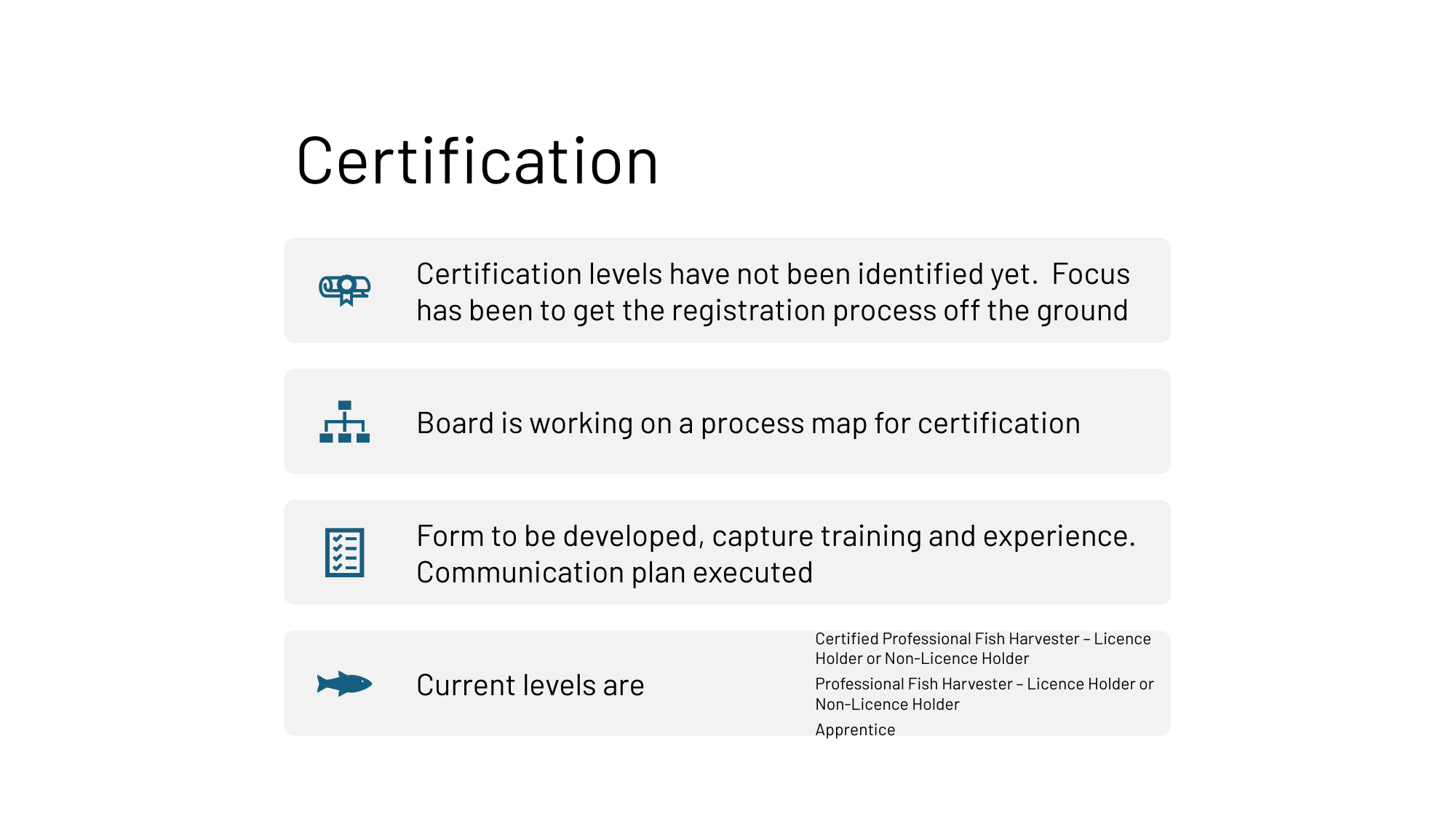

# Certification
Certification levels have not been identified yet.  Focus  has been to get the registration process off the ground
Board is working on a process map for certification
Form to be developed, capture training and experience.  Communication plan executed
Current levels are
Certified Professional Fish Harvester – Licence Holder or Non-Licence Holder
Professional Fish Harvester – Licence Holder or Non-Licence Holder
Apprentice